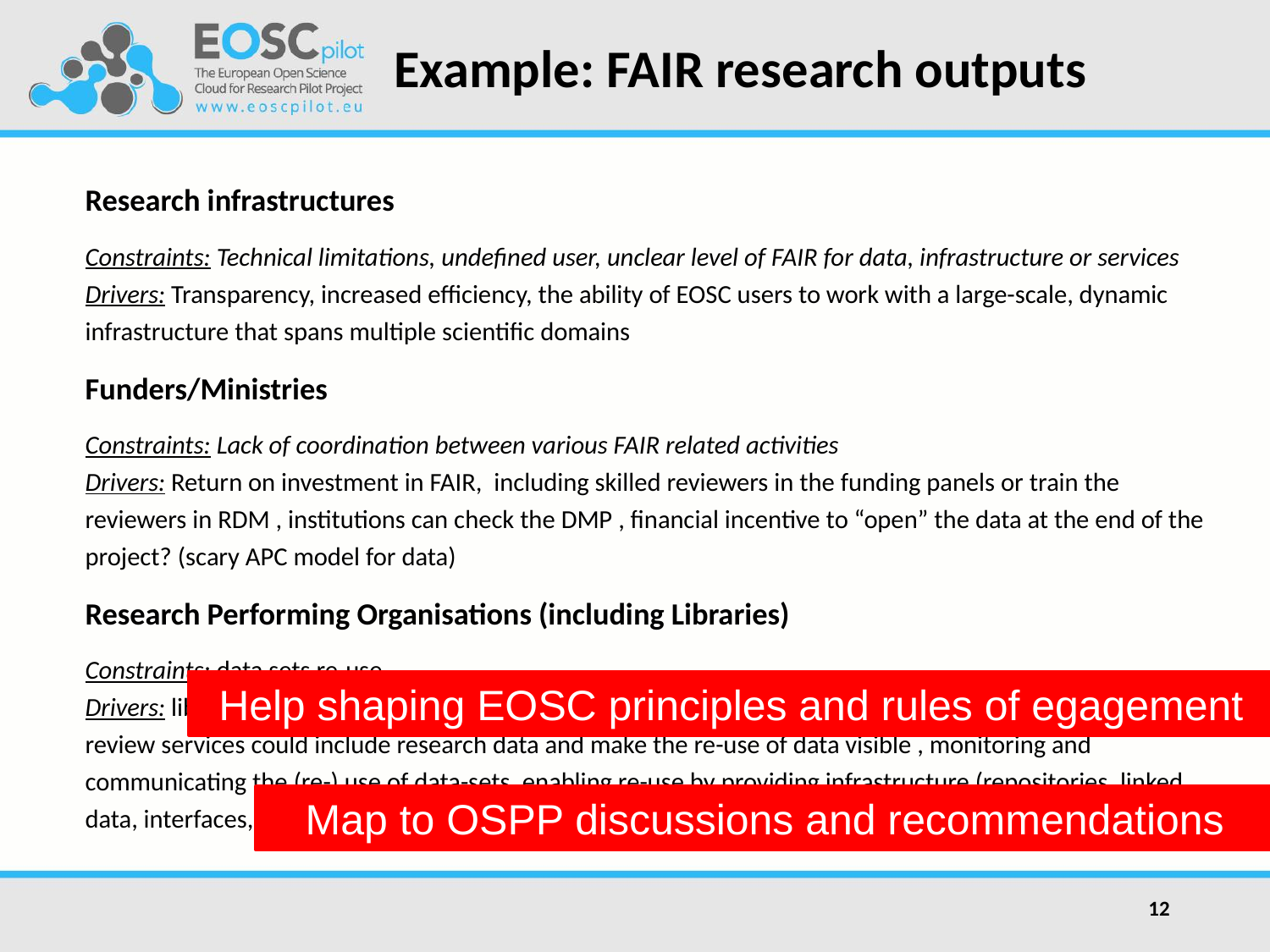

# Example: FAIR research outputs
Research infrastructures
Constraints: Technical limitations, undefined user, unclear level of FAIR for data, infrastructure or services
Drivers: Transparency, increased efficiency, the ability of EOSC users to work with a large-scale, dynamic infrastructure that spans multiple scientific domains
Funders/Ministries
Constraints: Lack of coordination between various FAIR related activities
Drivers: Return on investment in FAIR,  including skilled reviewers in the funding panels or train the reviewers in RDM , institutions can check the DMP , financial incentive to “open” the data at the end of the project? (scary APC model for data)
Research Performing Organisations (including Libraries)
Constraints: data sets re-use
Drivers: libraries to create FAIR datasets to be re-used by researchers, offering DOI/PIDs services, systematic review services could include research data and make the re-use of data visible , monitoring and communicating the (re-) use of data-sets, enabling re-use by providing infrastructure (repositories, linked data, interfaces, identifiers, etc.)
Help shaping EOSC principles and rules of egagement
Map to OSPP discussions and recommendations
12